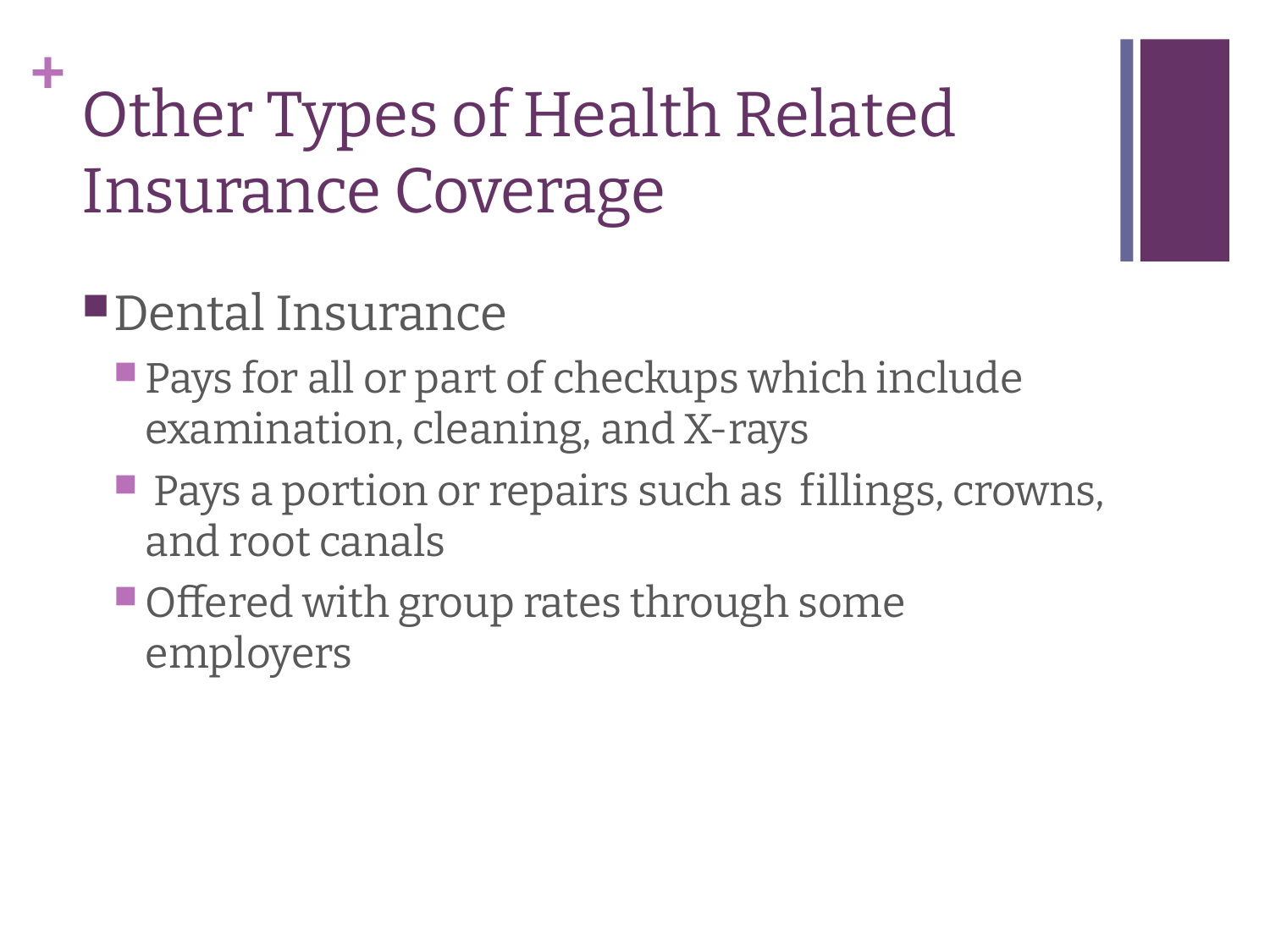

# Other Types of Health Related Insurance Coverage
Dental Insurance
Pays for all or part of checkups which include examination, cleaning, and X-rays
 Pays a portion or repairs such as  fillings, crowns, and root canals
Offered with group rates through some employers